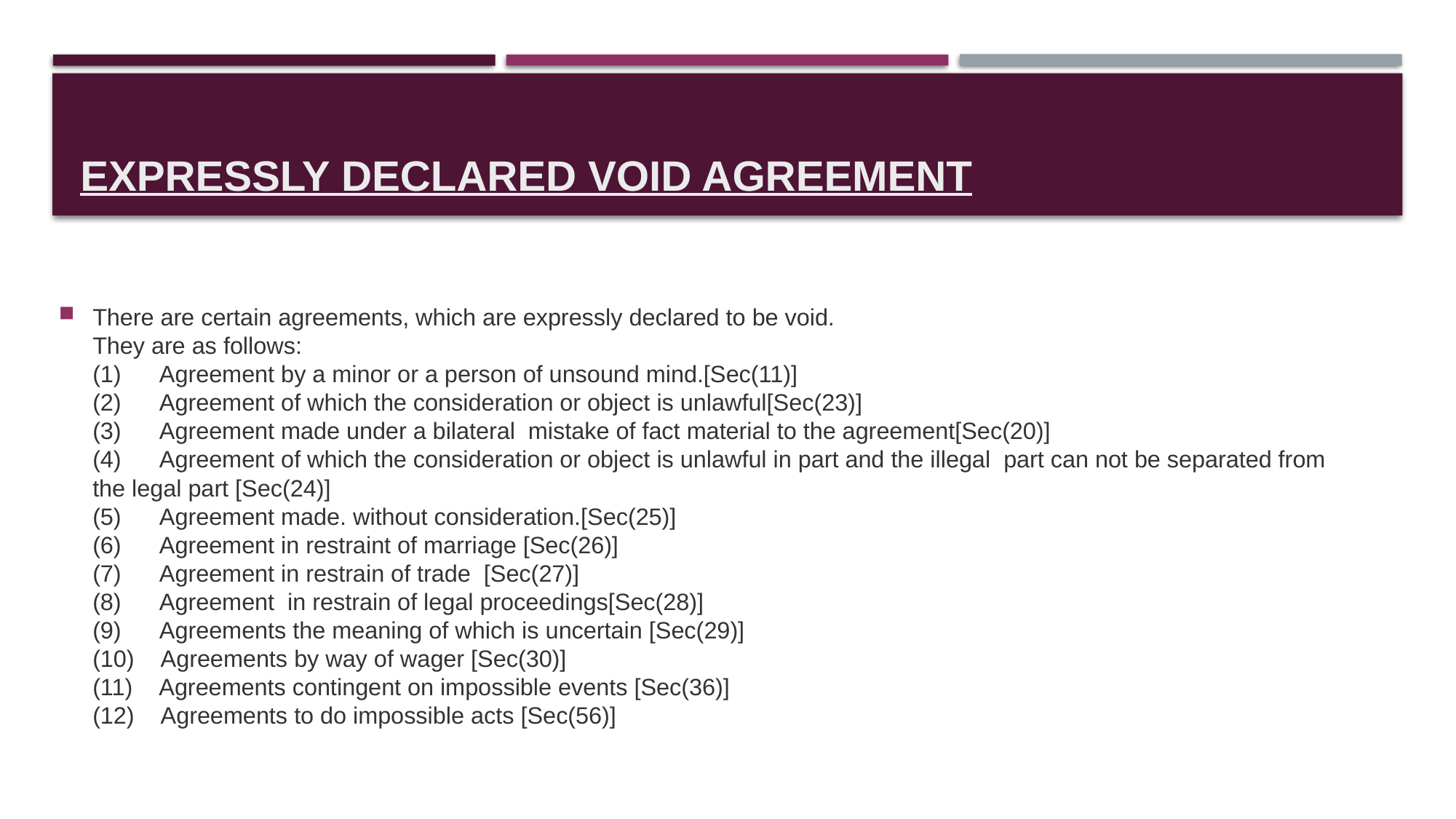

# EXPRESSLY DECLARED VOID AGREEMENT
There are certain agreements, which are expressly declared to be void.
They are as follows:
(1)      Agreement by a minor or a person of unsound mind.[Sec(11)]
(2)      Agreement of which the consideration or object is unlawful[Sec(23)]
(3)      Agreement made under a bilateral  mistake of fact material to the agreement[Sec(20)]
(4)      Agreement of which the consideration or object is unlawful in part and the illegal  part can not be separated from the legal part [Sec(24)]
(5)      Agreement made. without consideration.[Sec(25)]
(6)      Agreement in restraint of marriage [Sec(26)]
(7)      Agreement in restrain of trade  [Sec(27)]
(8)      Agreement  in restrain of legal proceedings[Sec(28)]
(9)      Agreements the meaning of which is uncertain [Sec(29)]
(10)    Agreements by way of wager [Sec(30)]
(11)    Agreements contingent on impossible events [Sec(36)]
(12)    Agreements to do impossible acts [Sec(56)]